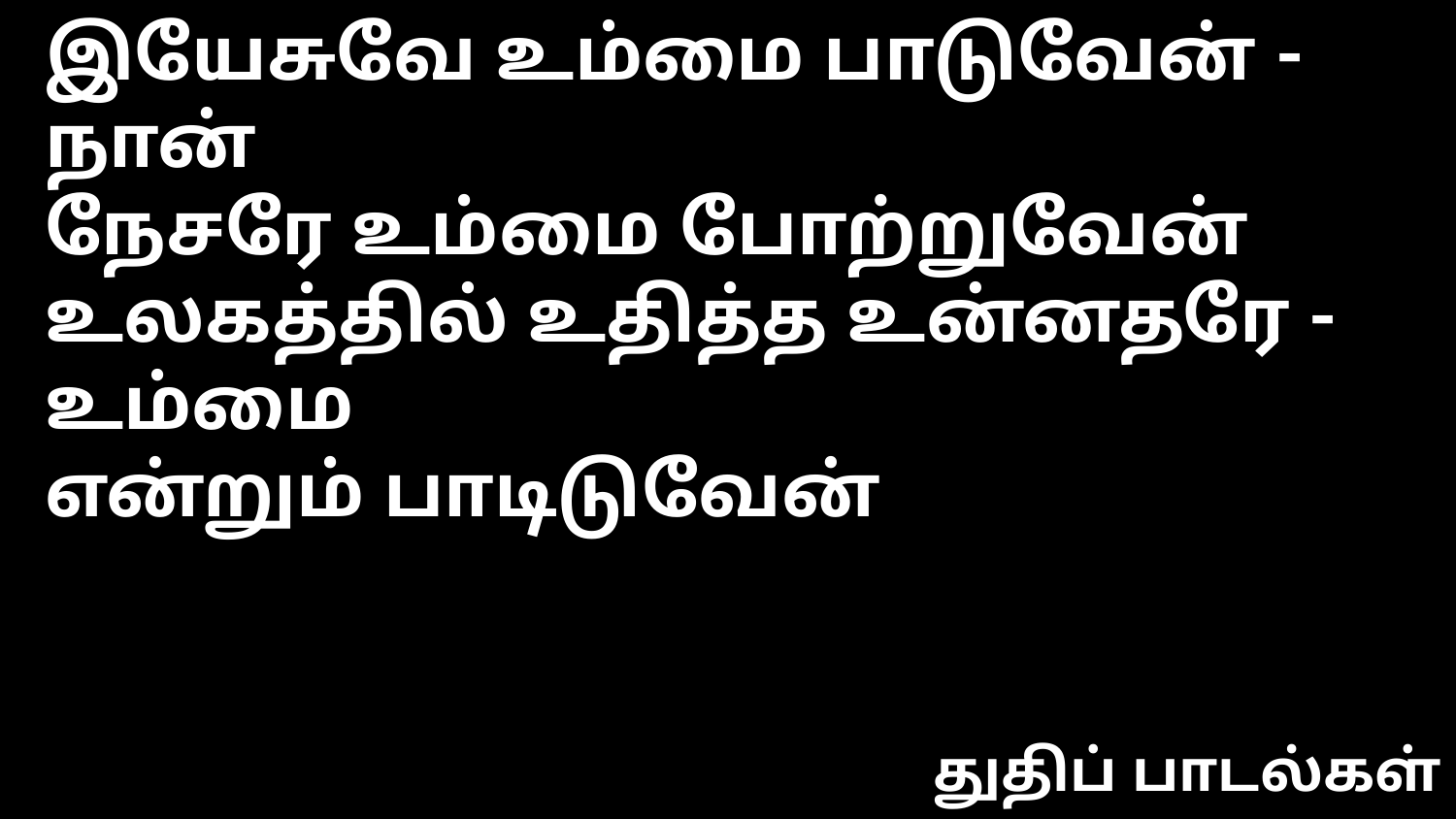

இயேசுவே உம்மை பாடுவேன் - நான்
நேசரே உம்மை போற்றுவேன்
உலகத்தில் உதித்த உன்னதரே - உம்மை
என்றும் பாடிடுவேன்

துதிப் பாடல்கள்